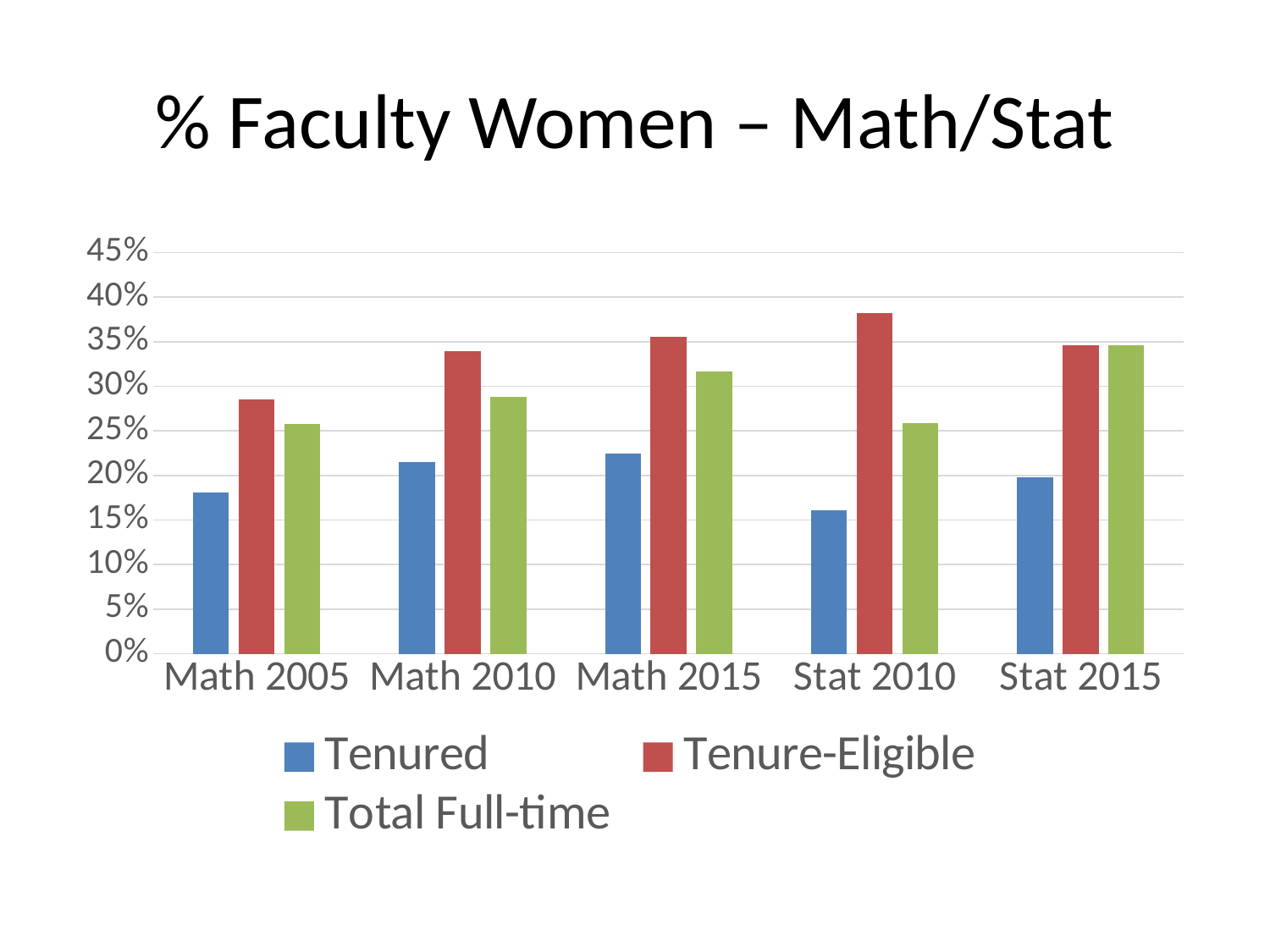

# % Faculty Women – Math/Stat

### Chart

| Category | Tenured | Tenure-Eligible  | Total Full-time |
|---|---|---|---|
| Math 2005 | 0.18114028274040703 | 0.28525787311729806 | 0.2577564541923692 |
| Math 2010 | 0.21495253785204363 | 0.33923140724357204 | 0.28767430390530424 |
| Math 2015 | 0.22439268720260455 | 0.3558189000303859 | 0.316941103368692 |
| Stat 2010 | 0.1609353507565337 | 0.38202247191011235 | 0.25829383886255924 |
| Stat 2015 | 0.19818652849740934 | 0.34615384615384615 | 0.34612700628053034 |